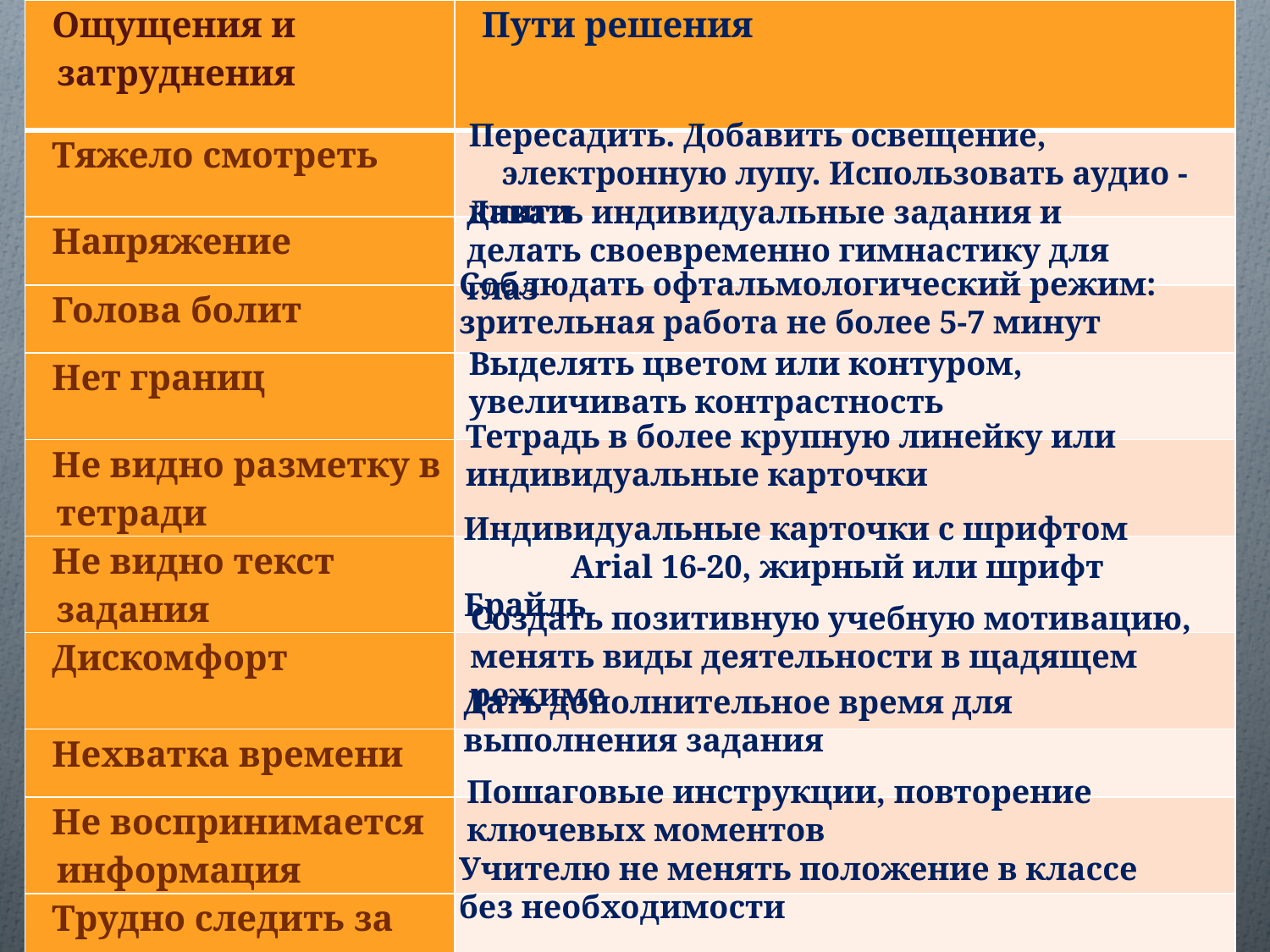

| Ощущения и затруднения | Пути решения |
| --- | --- |
| Тяжело смотреть |  |
| Напряжение |  |
| Голова болит |  |
| Нет границ |  |
| Не видно разметку в тетради |  |
| Не видно текст задания |  |
| Дискомфорт |  |
| Нехватка времени |  |
| Не воспринимается информация |  |
| Трудно следить за преподавателем |  |
Пересадить. Добавить освещение,                          электронную лупу. Использовать аудио -книги
Давать индивидуальные задания и делать своевременно гимнастику для глаз
Соблюдать офтальмологический режим: зрительная работа не более 5-7 минут
Выделять цветом или контуром, увеличивать контрастность
Тетрадь в более крупную линейку или индивидуальные карточки
Индивидуальные карточки с шрифтом                  Аrial 16-20, жирный или шрифт Брайль
Создать позитивную учебную мотивацию, менять виды деятельности в щадящем режиме
Дать дополнительное время для выполнения задания
Пошаговые инструкции, повторение ключевых моментов
Учителю не менять положение в классе без необходимости